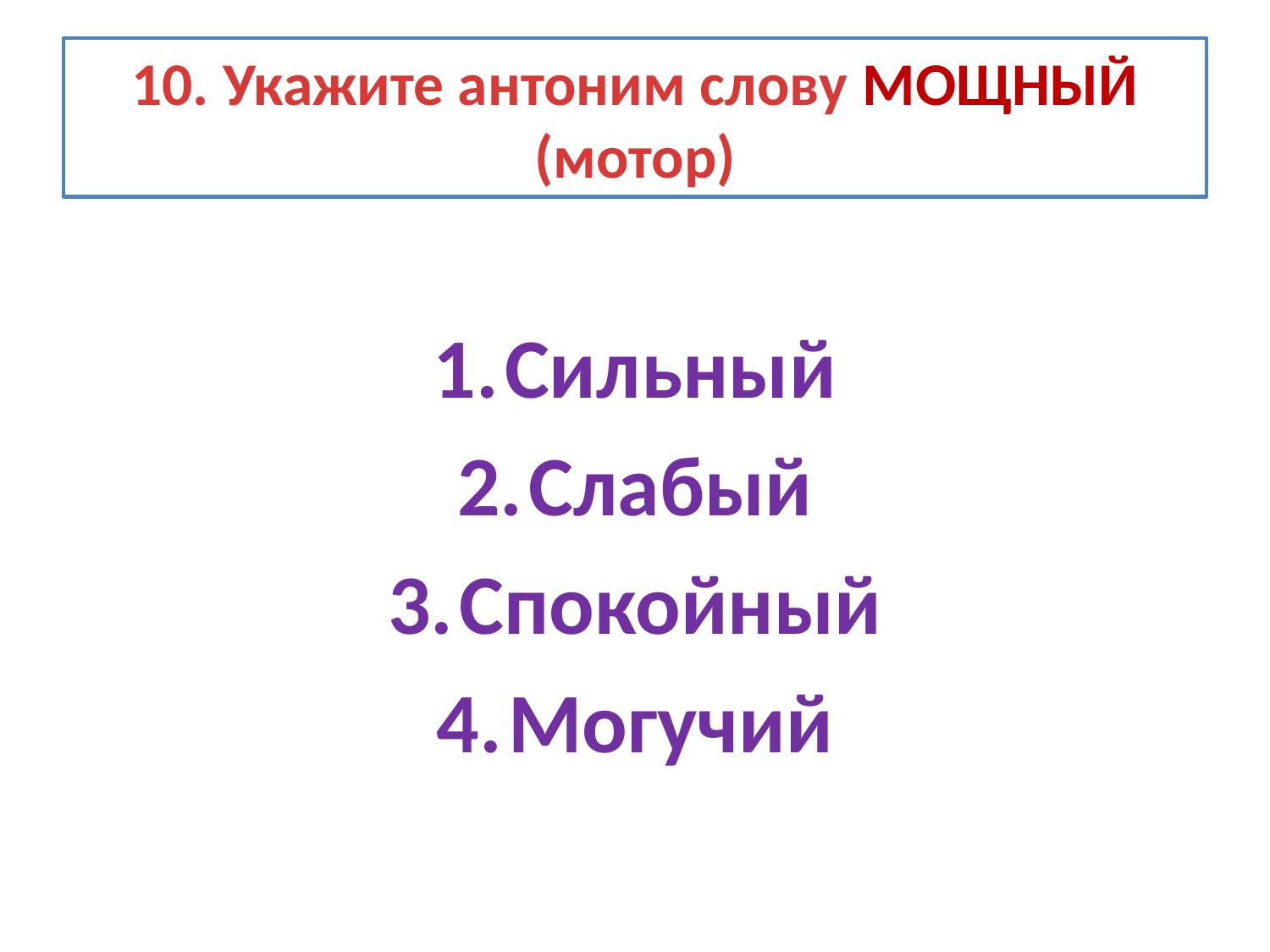

# 10. Укажите антоним слову МОЩНЫЙ (мотор)

Сильный
Слабый
Спокойный
Могучий